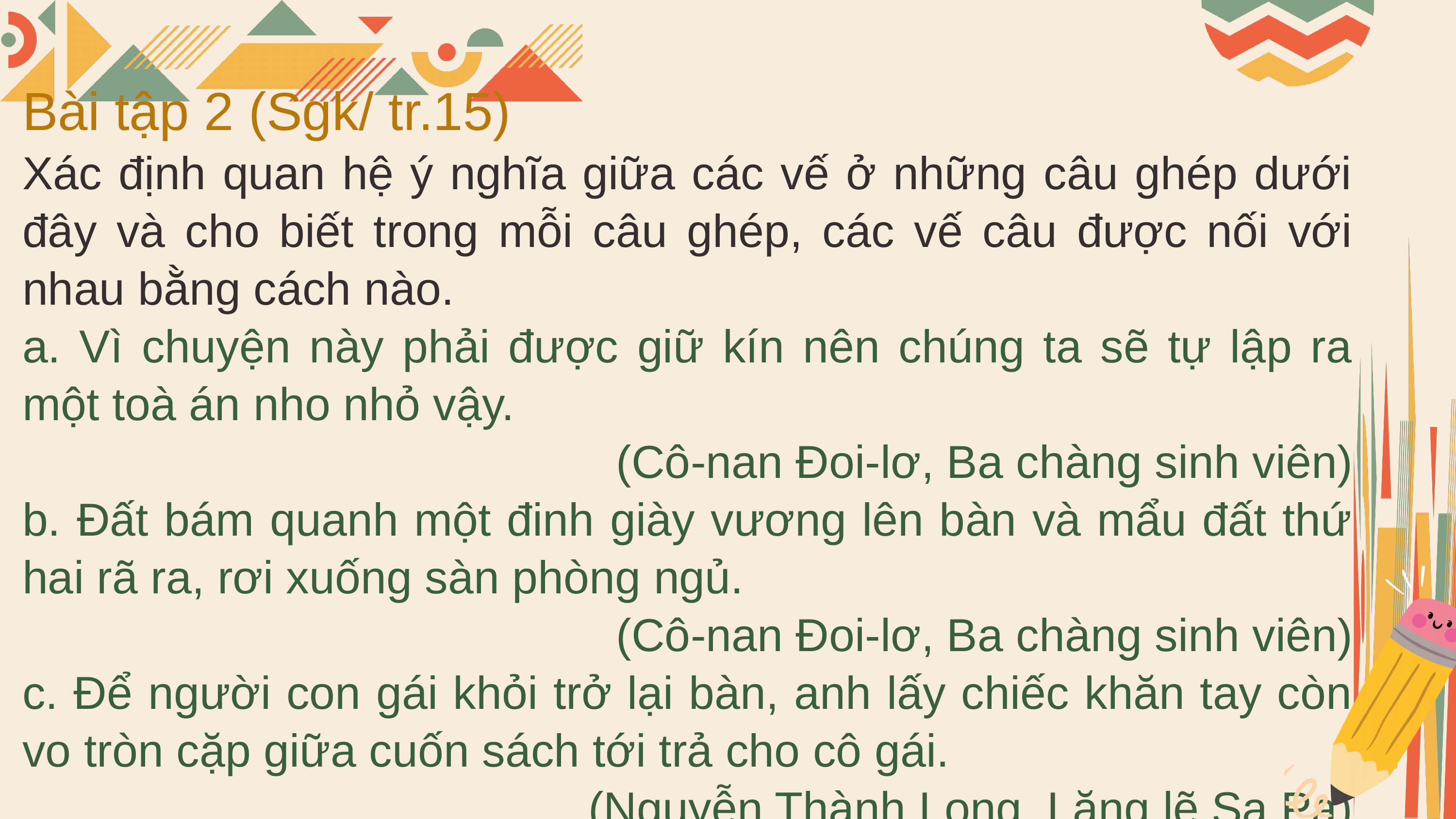

Bài tập 2 (Sgk/ tr.15)
Xác định quan hệ ý nghĩa giữa các vế ở những câu ghép dưới đây và cho biết trong mỗi câu ghép, các vế câu được nối với nhau bằng cách nào.
a. Vì chuyện này phải được giữ kín nên chúng ta sẽ tự lập ra một toà án nho nhỏ vậy.
(Cô-nan Đoi-lơ, Ba chàng sinh viên)
b. Đất bám quanh một đinh giày vương lên bàn và mẩu đất thứ hai rã ra, rơi xuống sàn phòng ngủ.
(Cô-nan Đoi-lơ, Ba chàng sinh viên)
c. Để người con gái khỏi trở lại bàn, anh lấy chiếc khăn tay còn vo tròn cặp giữa cuốn sách tới trả cho cô gái.
(Nguyễn Thành Long, Lặng lẽ Sa Pa)